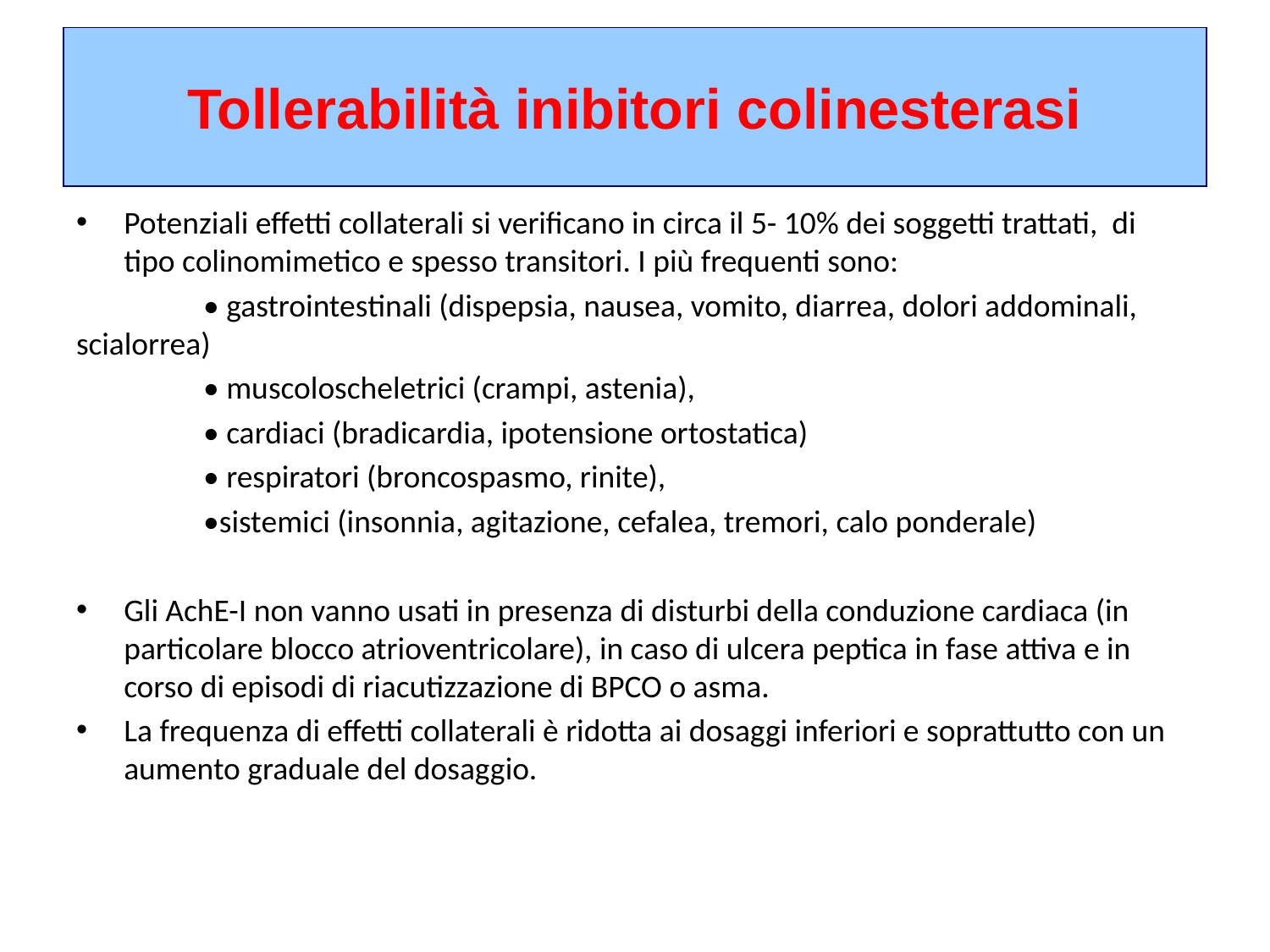

# Tollerabilità inibitori colinesterasi
Potenziali effetti collaterali si verificano in circa il 5- 10% dei soggetti trattati,  di tipo colinomimetico e spesso transitori. I più frequenti sono:
	• gastrointestinali (dispepsia, nausea, vomito, diarrea, dolori addominali, scialorrea)
	• muscoloscheletrici (crampi, astenia),
	• cardiaci (bradicardia, ipotensione ortostatica)
	• respiratori (broncospasmo, rinite),
	•sistemici (insonnia, agitazione, cefalea, tremori, calo ponderale)

Gli AchE-I non vanno usati in presenza di disturbi della conduzione cardiaca (in particolare blocco atrioventricolare), in caso di ulcera peptica in fase attiva e in corso di episodi di riacutizzazione di BPCO o asma.
La frequenza di effetti collaterali è ridotta ai dosaggi inferiori e soprattutto con un aumento graduale del dosaggio.